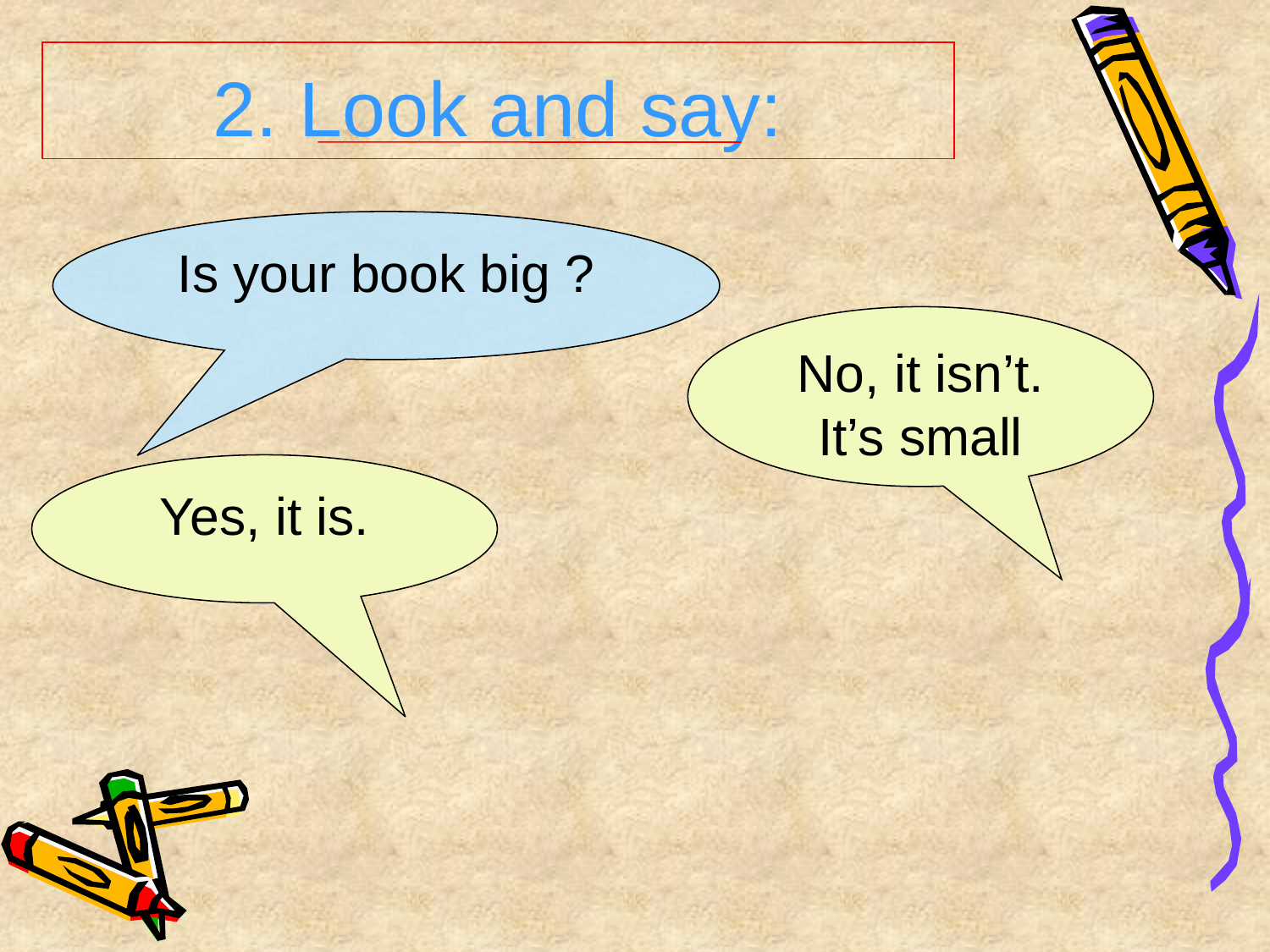

# 2. Look and say:

Is your book big ?

No, it isn’t. It’s small

Yes, it is.